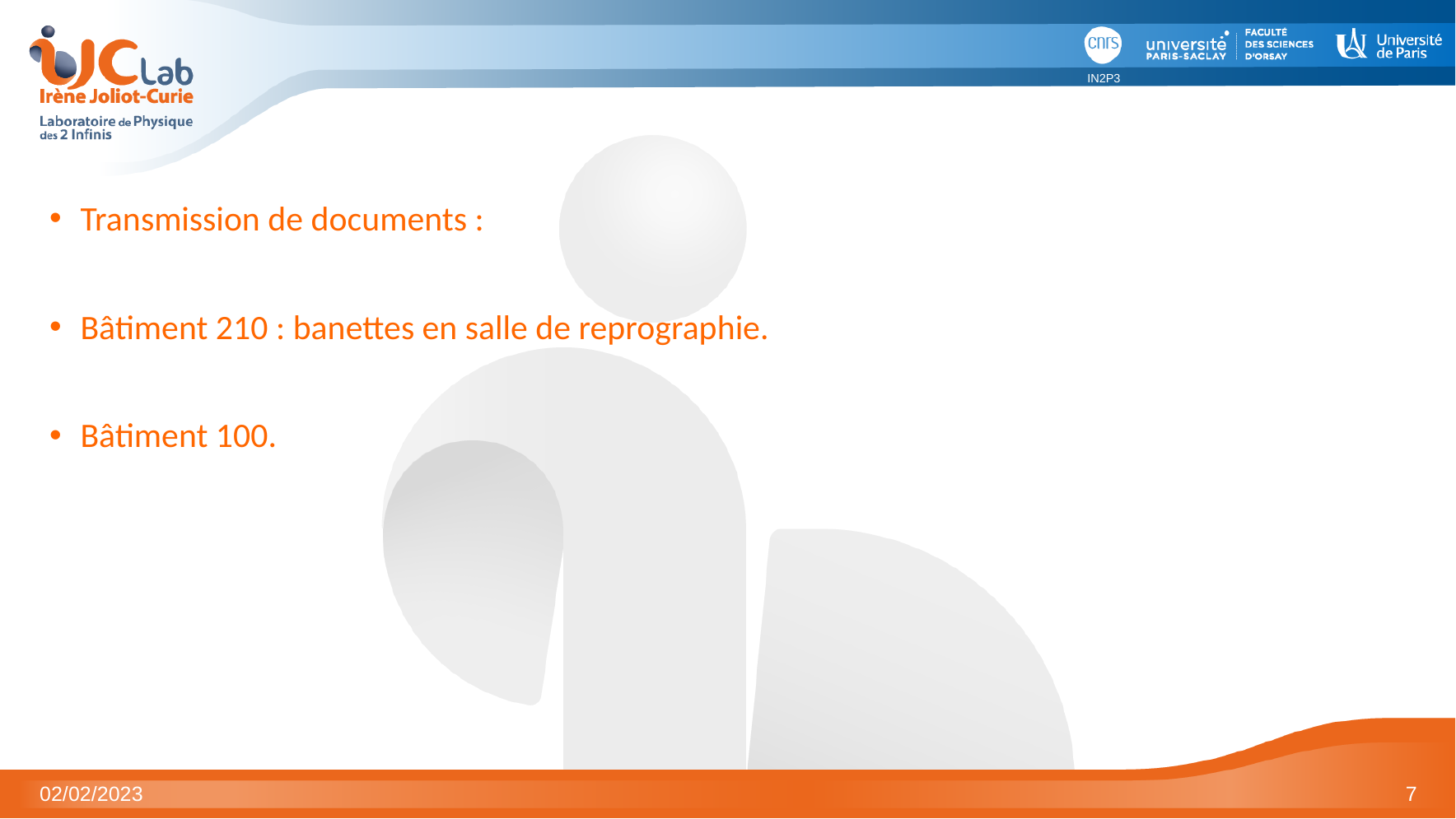

#
Transmission de documents :

Bâtiment 210 : banettes en salle de reprographie.

Bâtiment 100.
02/02/2023

7